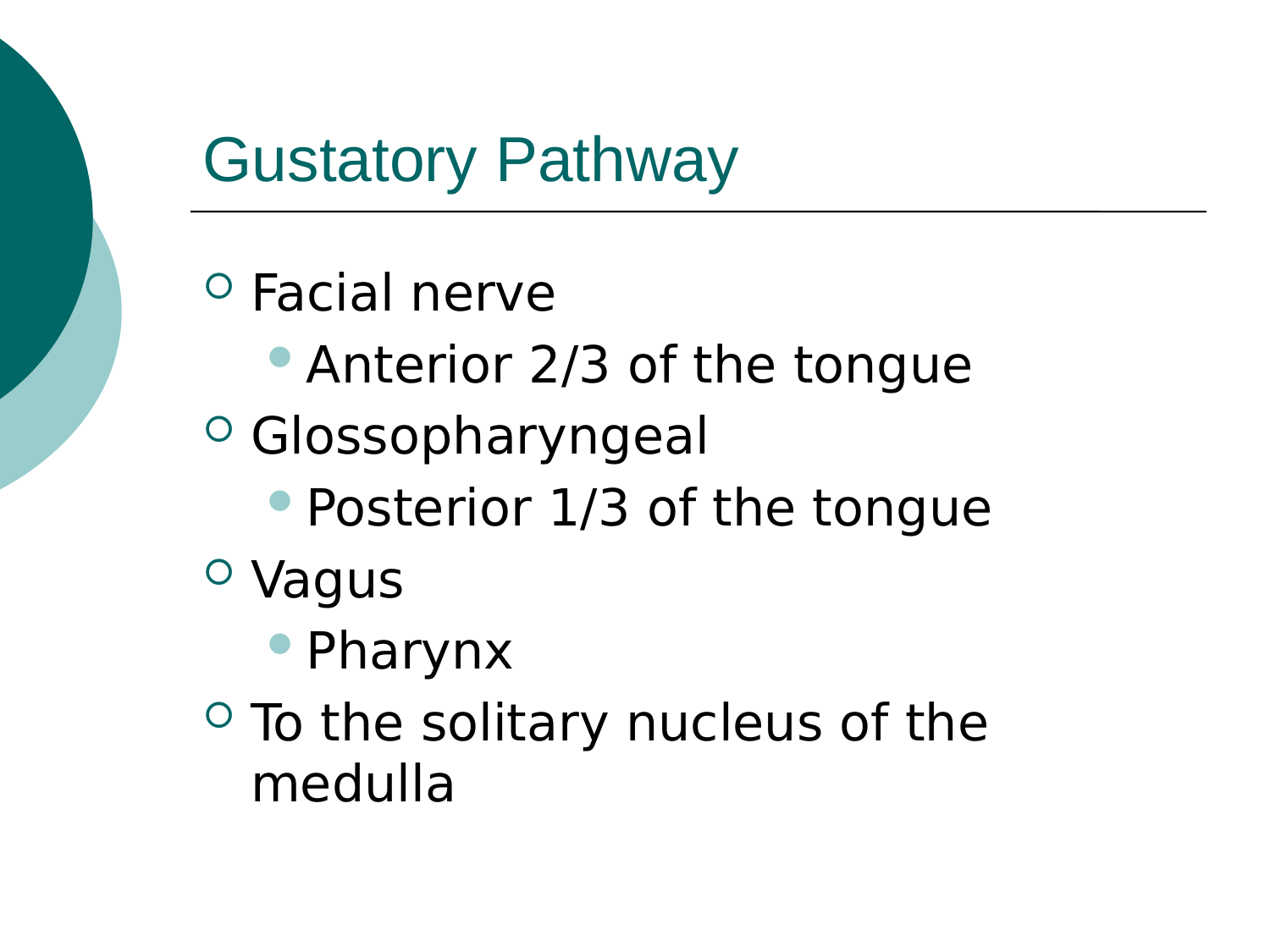

# Gustatory Pathway
Facial nerve
Anterior 2/3 of the tongue
Glossopharyngeal
Posterior 1/3 of the tongue
Vagus
Pharynx
To the solitary nucleus of the medulla